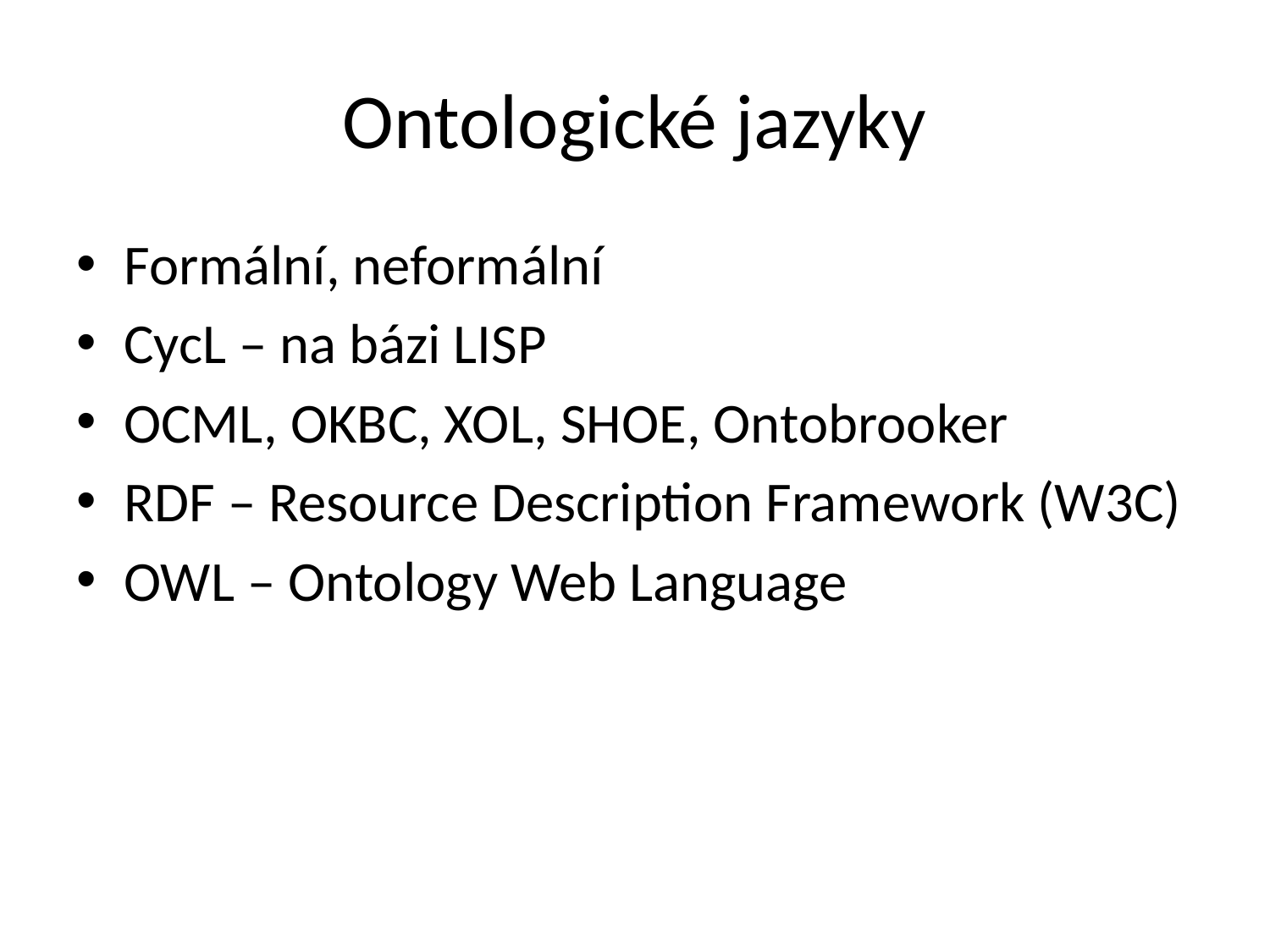

# Ontologické jazyky
Formální, neformální
CycL – na bázi LISP
OCML, OKBC, XOL, SHOE, Ontobrooker
RDF – Resource Description Framework (W3C)
OWL – Ontology Web Language